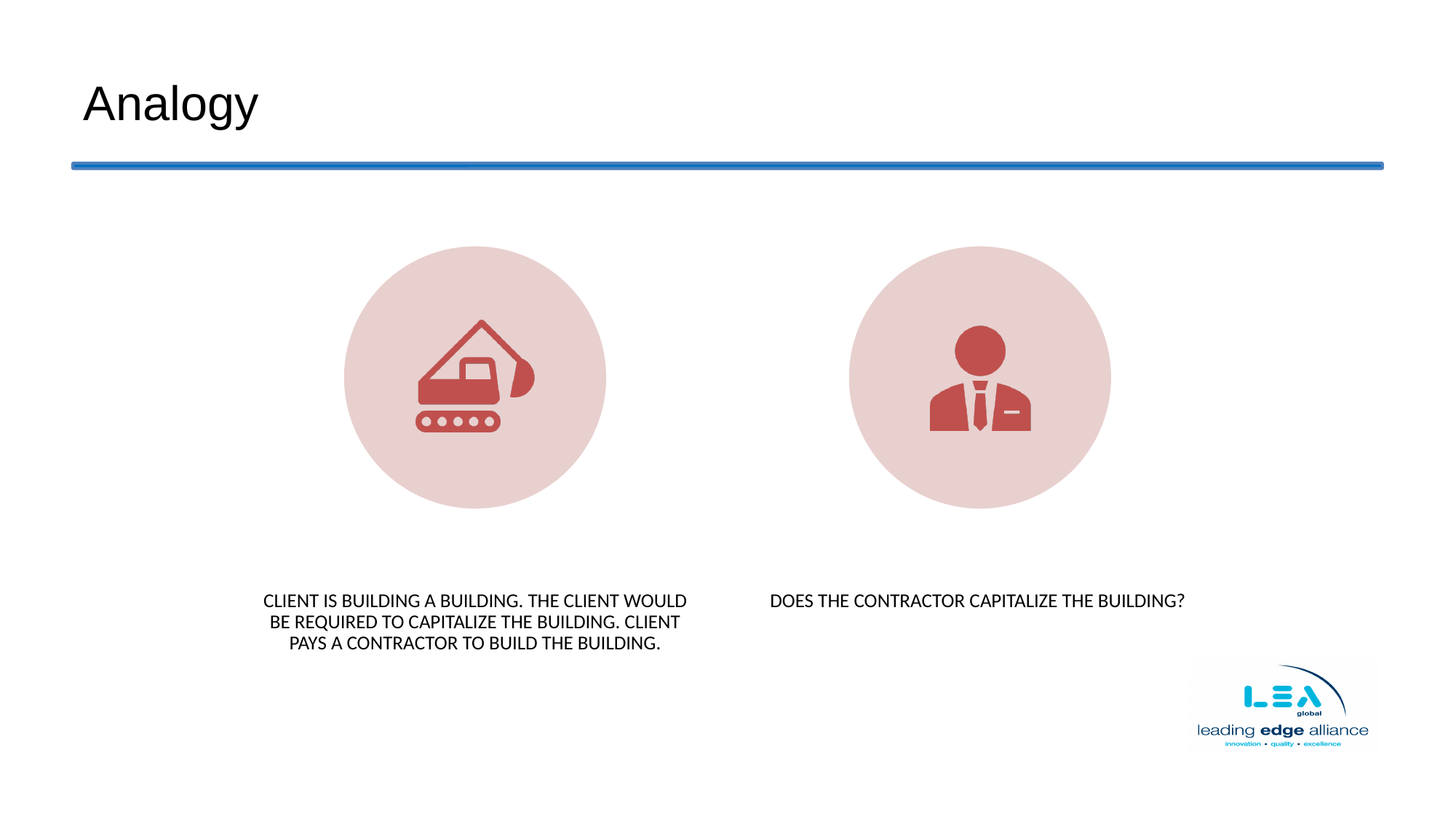

# Analogy
Client is building a building. The client would be required to capitalize the building. Client pays a contractor to build the building.
Does the contractor capitalize the building?